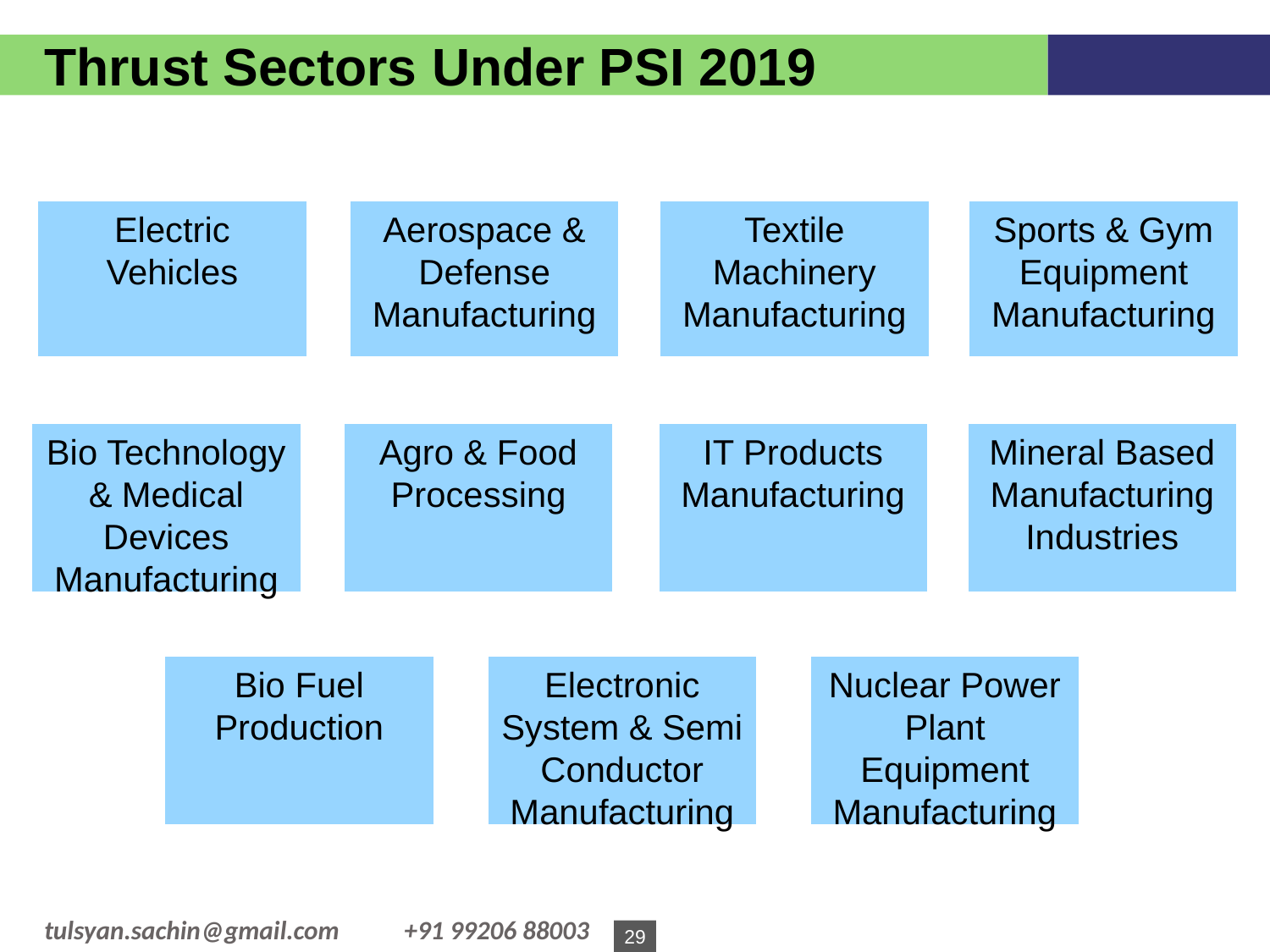

Thrust Sectors Under PSI 2019
Electric Vehicles
Aerospace & Defense Manufacturing
Textile Machinery Manufacturing
Sports & Gym Equipment Manufacturing
Bio Technology & Medical Devices Manufacturing
Agro & Food Processing
IT Products Manufacturing
Mineral Based Manufacturing Industries
Bio Fuel Production
Electronic System & Semi Conductor Manufacturing
Nuclear Power Plant Equipment Manufacturing